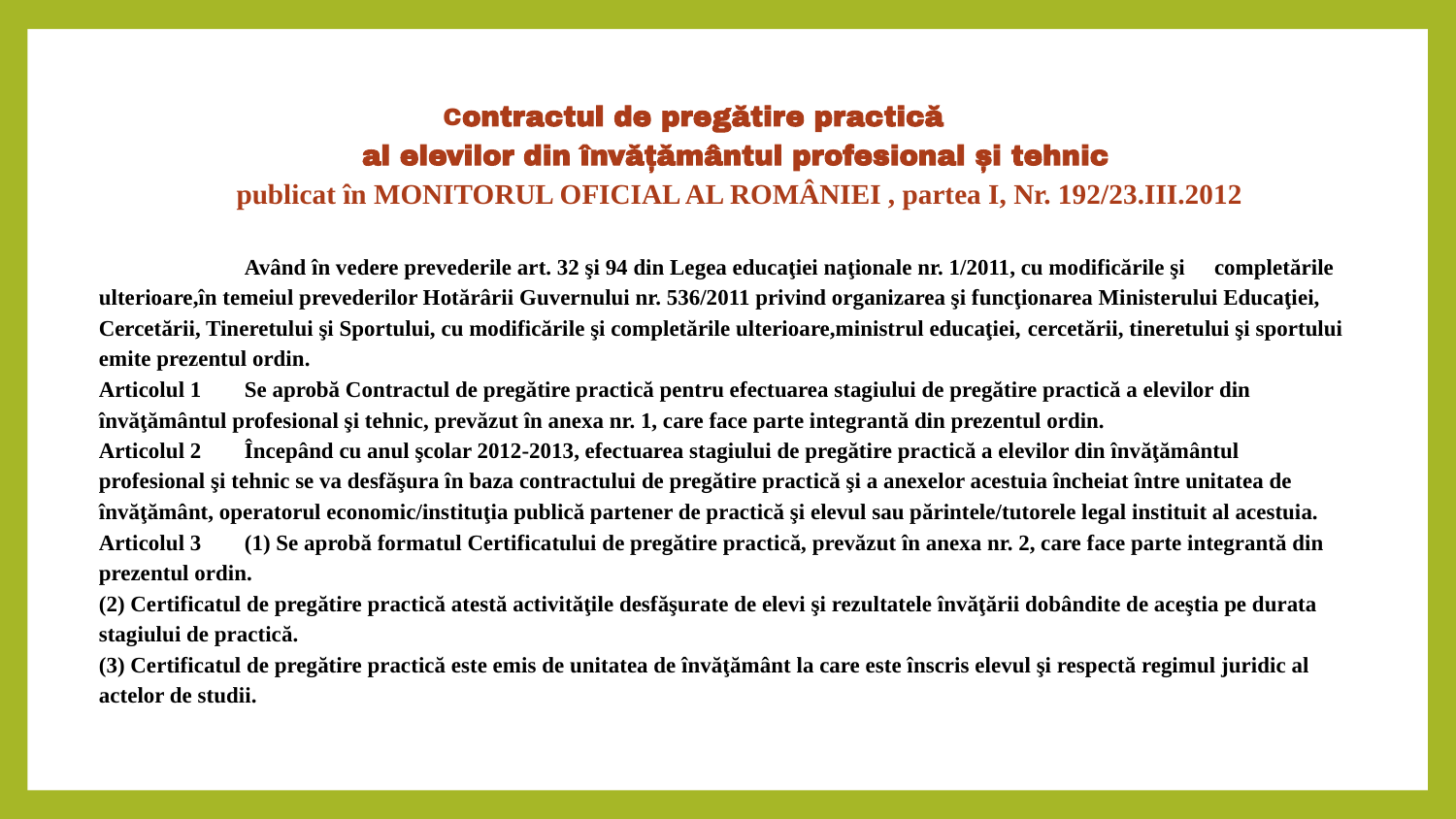

# Contractul de pregătire practică al elevilor din învățământul profesional și tehnic publicat în MONITORUL OFICIAL AL ROMÂNIEI , partea I, Nr. 192/23.III.2012   Având în vedere prevederile art. 32 şi 94 din Legea educaţiei naţionale nr. 1/2011, cu modificările şi     completările ulterioare,în temeiul prevederilor Hotărârii Guvernului nr. 536/2011 privind organizarea şi funcţionarea Ministerului Educaţiei, Cercetării, Tineretului şi Sportului, cu modificările şi completările ulterioare,ministrul educaţiei, cercetării, tineretului şi sportului emite prezentul ordin. Articolul 1	Se aprobă Contractul de pregătire practică pentru efectuarea stagiului de pregătire practică a elevilor din învăţământul profesional şi tehnic, prevăzut în anexa nr. 1, care face parte integrantă din prezentul ordin. Articolul 2	Începând cu anul şcolar 2012-2013, efectuarea stagiului de pregătire practică a elevilor din învăţământul      profesional şi tehnic se va desfăşura în baza contractului de pregătire practică şi a anexelor acestuia încheiat între unitatea de învăţământ, operatorul economic/instituţia publică partener de practică şi elevul sau părintele/tutorele legal instituit al acestuia. Articolul 3	(1) Se aprobă formatul Certificatului de pregătire practică, prevăzut în anexa nr. 2, care face parte integrantă din prezentul ordin. (2) Certificatul de pregătire practică atestă activităţile desfăşurate de elevi şi rezultatele învăţării dobândite de aceştia pe durata stagiului de practică. (3) Certificatul de pregătire practică este emis de unitatea de învăţământ la care este înscris elevul şi respectă regimul juridic al actelor de studii.